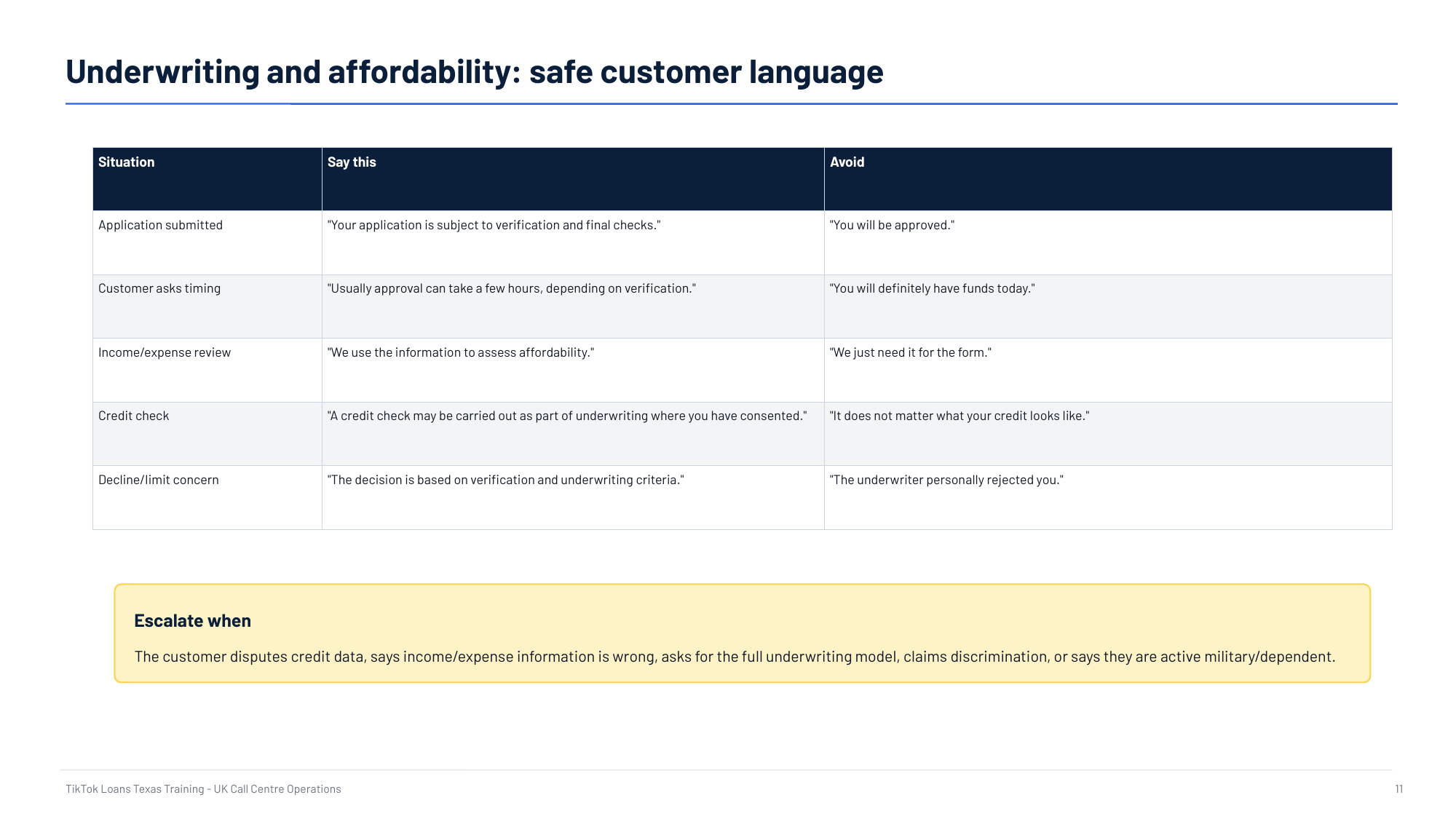

Underwriting and affordability: safe customer language

| Situation | Say this | Avoid |
| --- | --- | --- |
| Application submitted | "Your application is subject to verification and final checks." | "You will be approved." |
| Customer asks timing | "Usually approval can take a few hours, depending on verification." | "You will definitely have funds today." |
| Income/expense review | "We use the information to assess affordability." | "We just need it for the form." |
| Credit check | "A credit check may be carried out as part of underwriting where you have consented." | "It does not matter what your credit looks like." |
| Decline/limit concern | "The decision is based on verification and underwriting criteria." | "The underwriter personally rejected you." |

Escalate when
The customer disputes credit data, says income/expense information is wrong, asks for the full underwriting model, claims discrimination, or says they are active military/dependent.

TikTok Loans Texas Training - UK Call Centre Operations
11